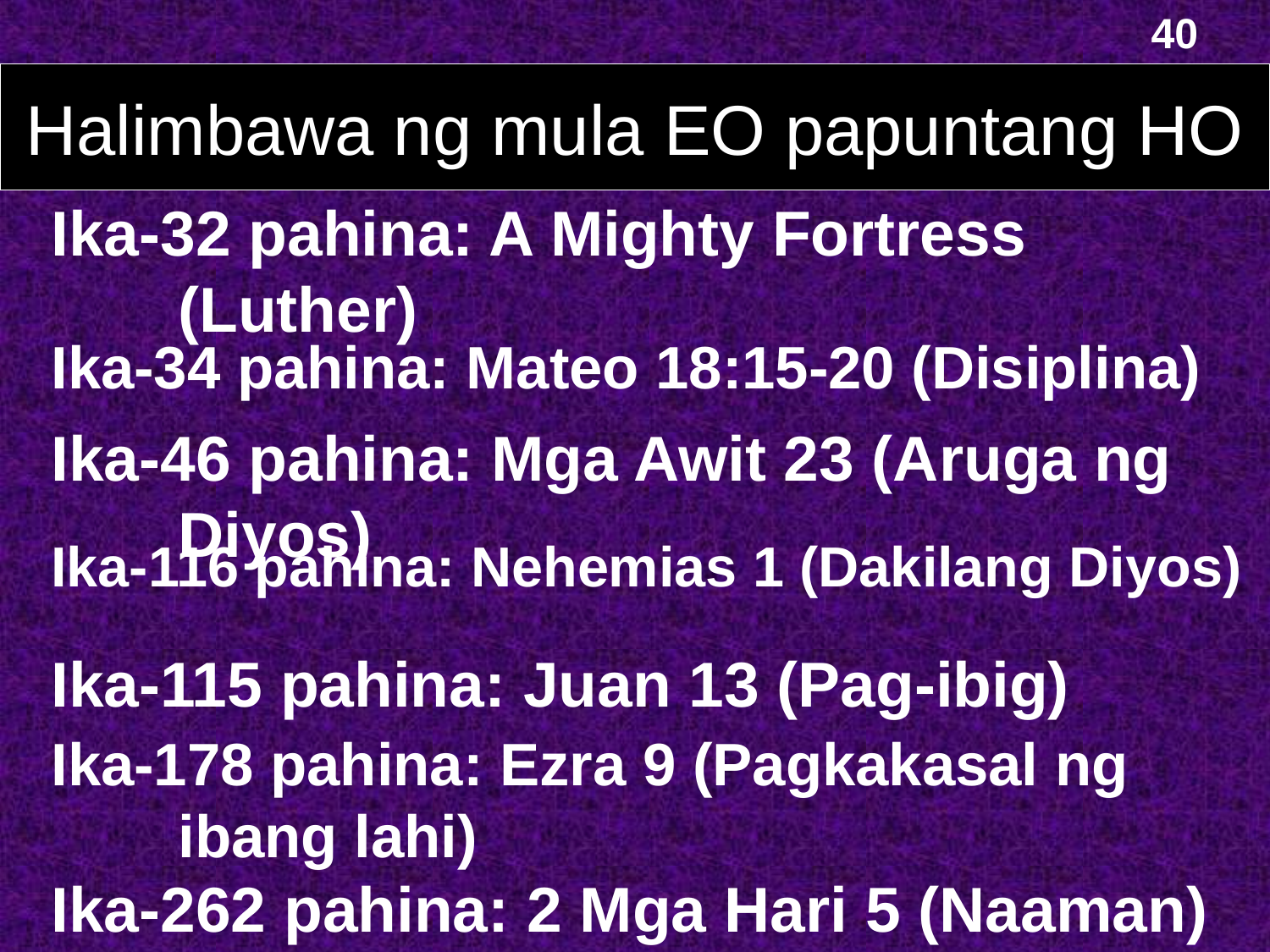

40
Halimbawa ng mula EO papuntang HO
Ika-32 pahina: A Mighty Fortress (Luther)
Ika-34 pahina: Mateo 18:15-20 (Disiplina)
Ika-46 pahina: Mga Awit 23 (Aruga ng Diyos)
Ika-116 pahina: Nehemias 1 (Dakilang Diyos)
Ika-115 pahina: Juan 13 (Pag-ibig)
Ika-178 pahina: Ezra 9 (Pagkakasal ng ibang lahi)
Ika-262 pahina: 2 Mga Hari 5 (Naaman)